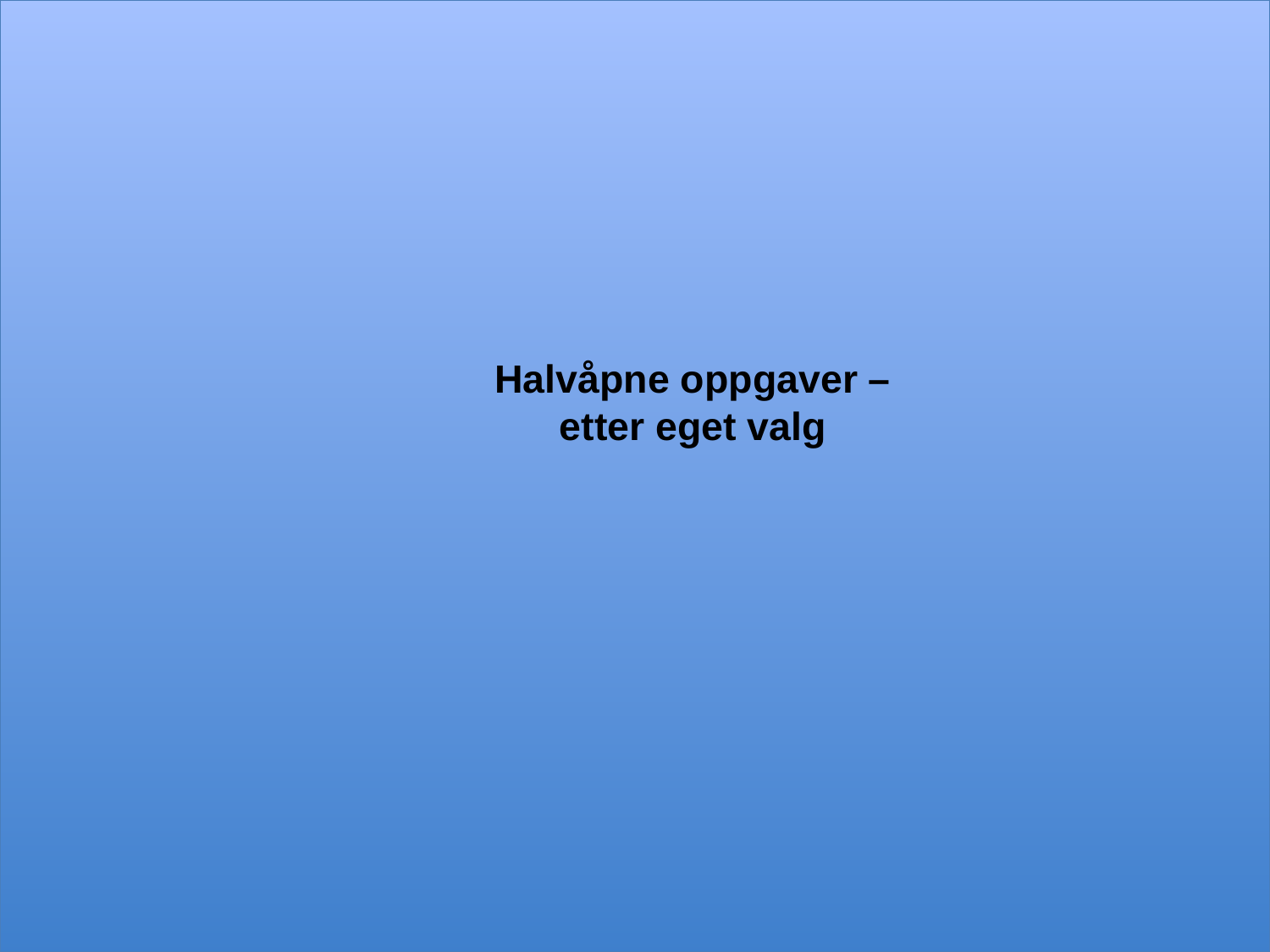

# Halvåpne oppgaver – etter eget valg